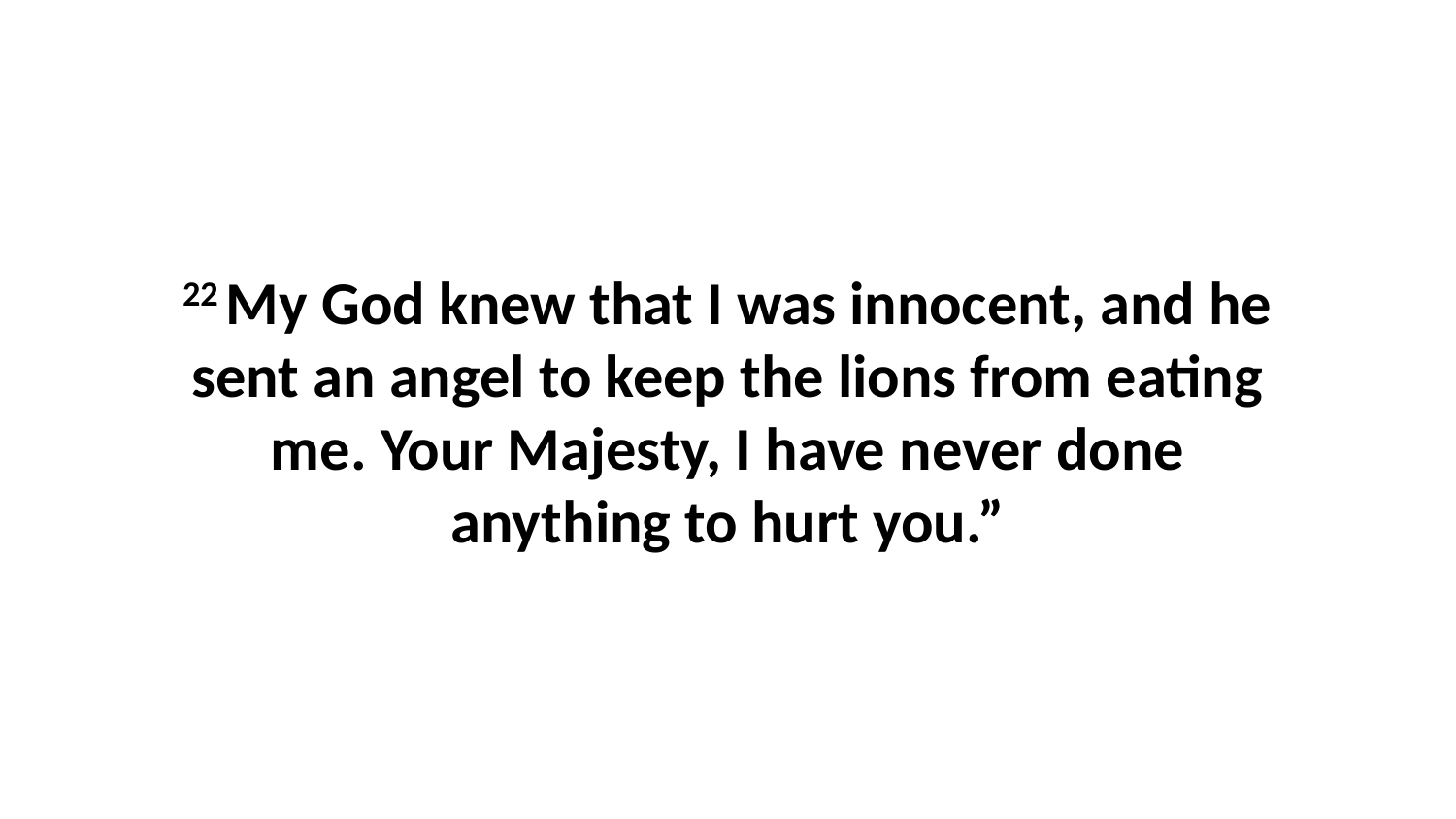

22 My God knew that I was innocent, and he sent an angel to keep the lions from eating me. Your Majesty, I have never done anything to hurt you.”